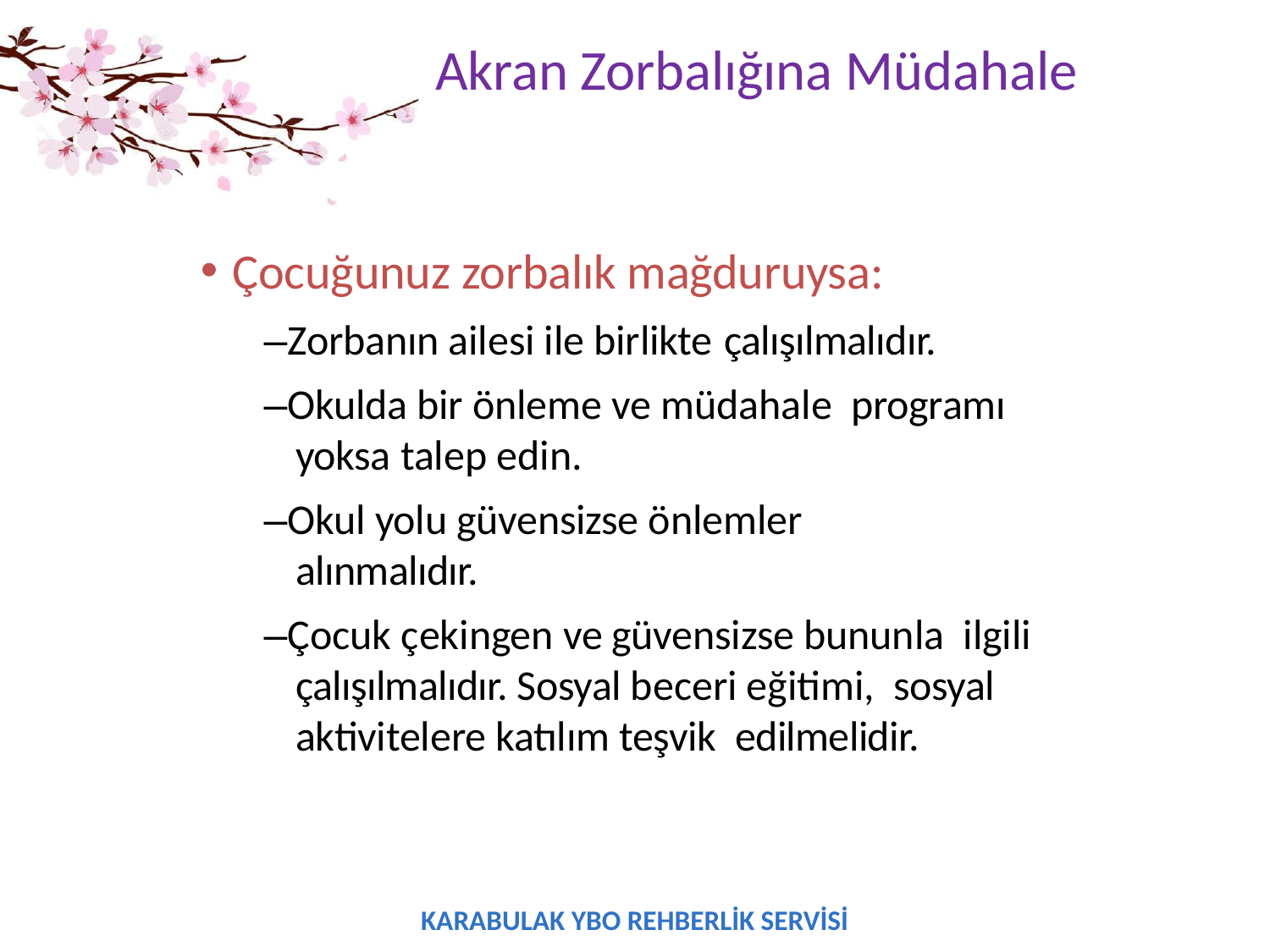

# Akran Zorbalığına Müdahale
Çocuğunuz zorbalık mağduruysa:
–Zorbanın ailesi ile birlikte çalışılmalıdır.
–Okulda bir önleme ve müdahale  programı yoksa talep edin.
–Okul yolu güvensizse önlemler  alınmalıdır.
–Çocuk çekingen ve güvensizse bununla  ilgili çalışılmalıdır. Sosyal beceri eğitimi,  sosyal aktivitelere katılım teşvik  edilmelidir.
KARABULAK YBO REHBERLİK SERVİSİ